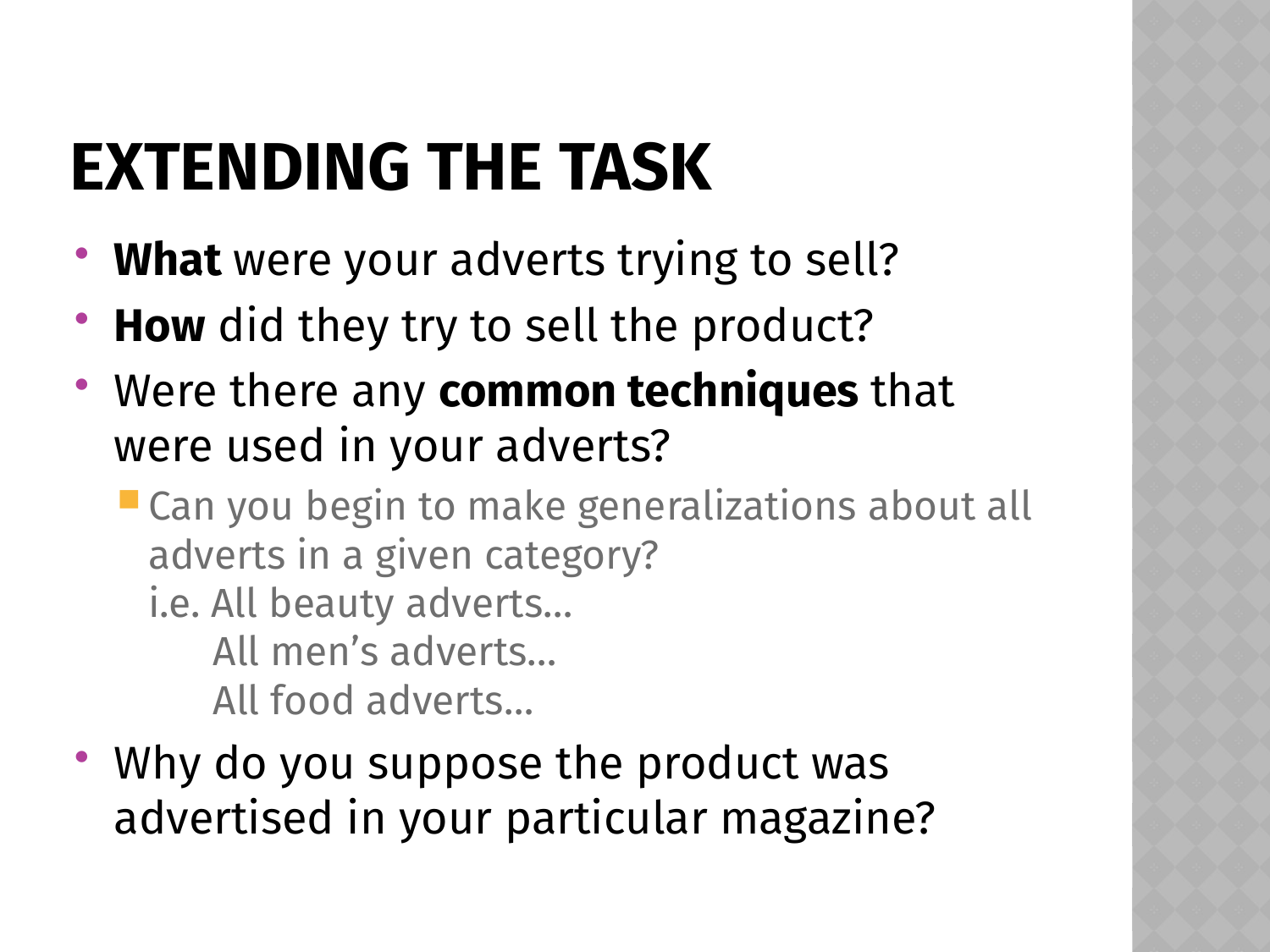

# Extending the task
What were your adverts trying to sell?
How did they try to sell the product?
Were there any common techniques that were used in your adverts?
Can you begin to make generalizations about all adverts in a given category?
i.e. All beauty adverts…
      All men’s adverts…
      All food adverts…
Why do you suppose the product was advertised in your particular magazine?